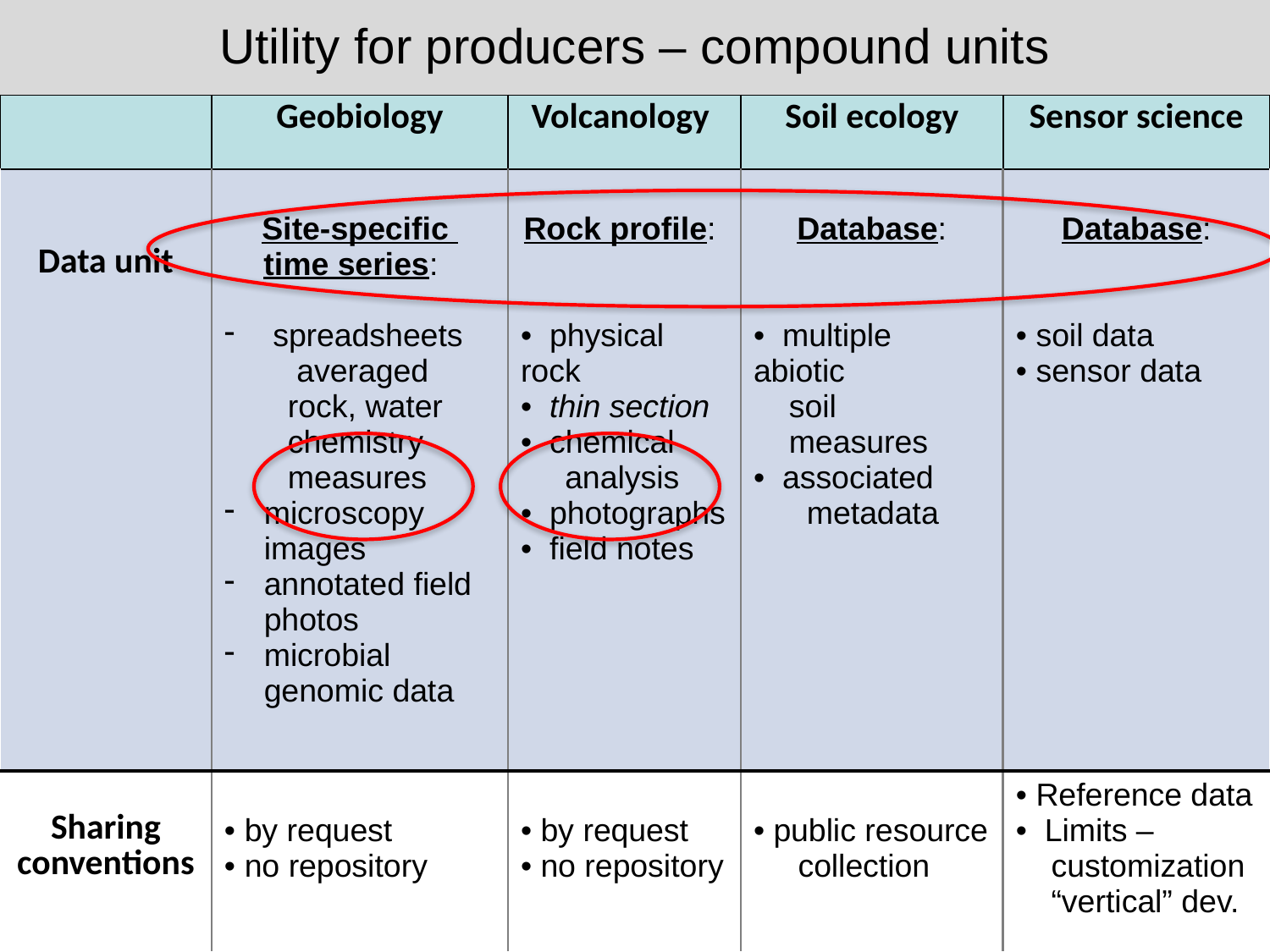

# Utility for producers – compound units
|  | Geobiology | Volcanology | Soil ecology | Sensor science |
| --- | --- | --- | --- | --- |
| Data unit | Site-specific time series: spreadsheets averaged rock, water chemistry measures microscopy images annotated field photos microbial genomic data | Rock profile: physical rock thin section chemical analysis photographs field notes | Database: multiple abiotic soil measures associated metadata | Database: soil data sensor data |
| Sharing conventions | by request no repository | by request no repository | public resource collection | Reference data Limits – customization “vertical” dev. |